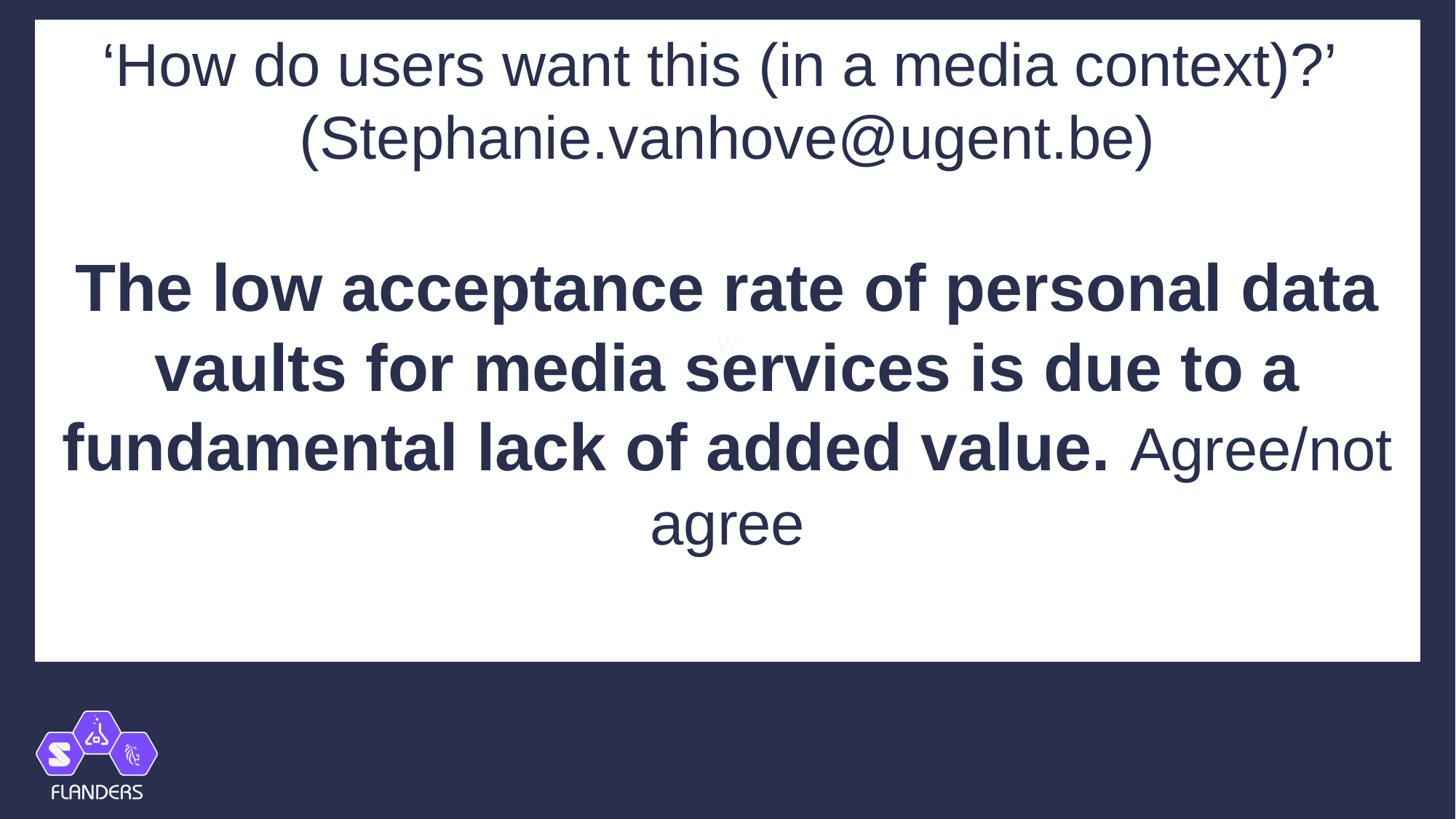

-> explaining what we want to learn from this and where we want to go
Taxonomy PDS

‘How do users want this (in a media context)?’
(Stephanie.vanhove@ugent.be)

The low acceptance rate of personal data vaults for media services is due to a fundamental lack of added value. Agree/not agree
w